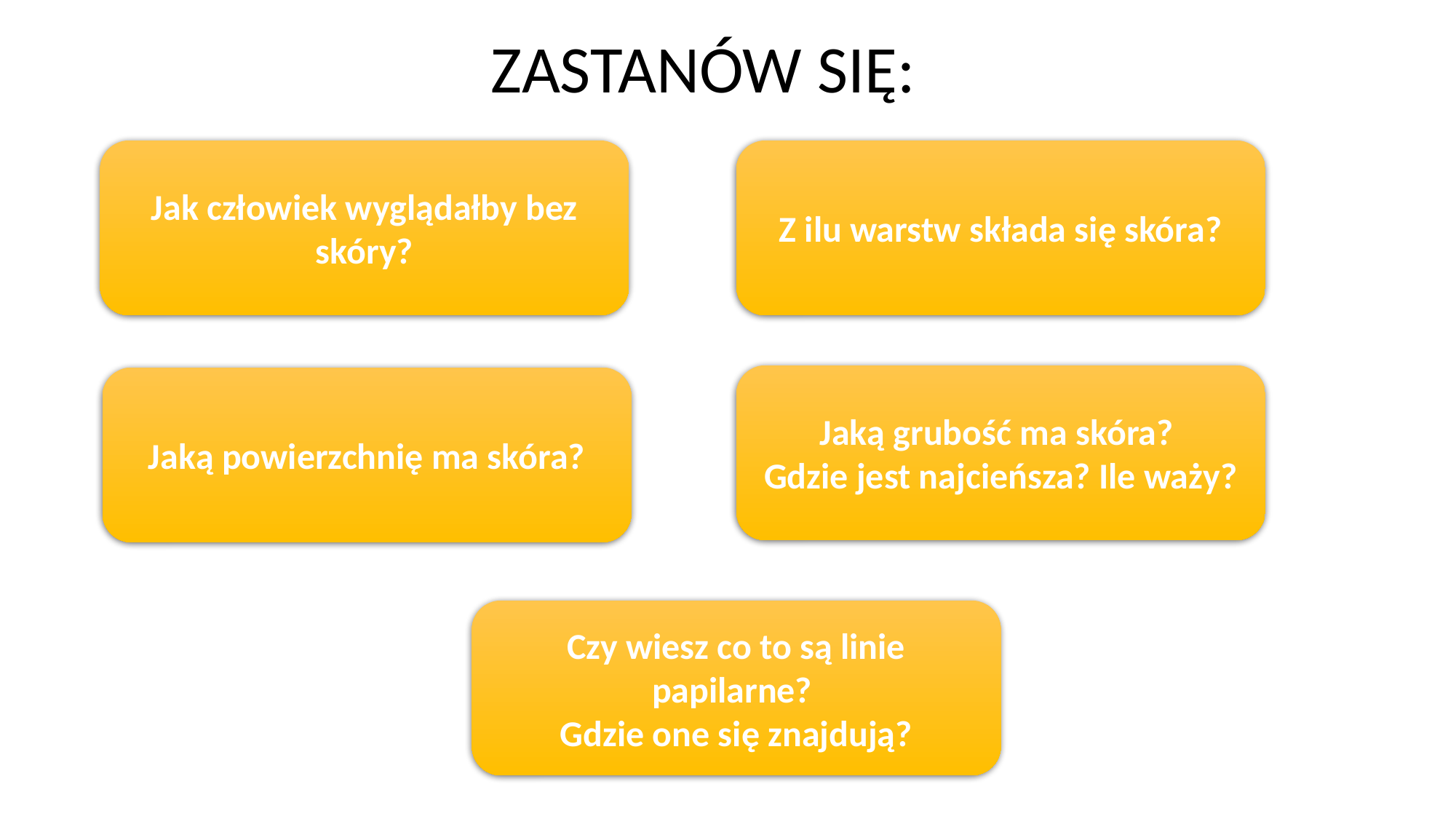

# ZASTANÓW SIĘ:
Jak człowiek wyglądałby bez skóry?
Z ilu warstw składa się skóra?
Jaką grubość ma skóra?
Gdzie jest najcieńsza? Ile waży?
Jaką powierzchnię ma skóra?
Czy wiesz co to są linie papilarne?
Gdzie one się znajdują?